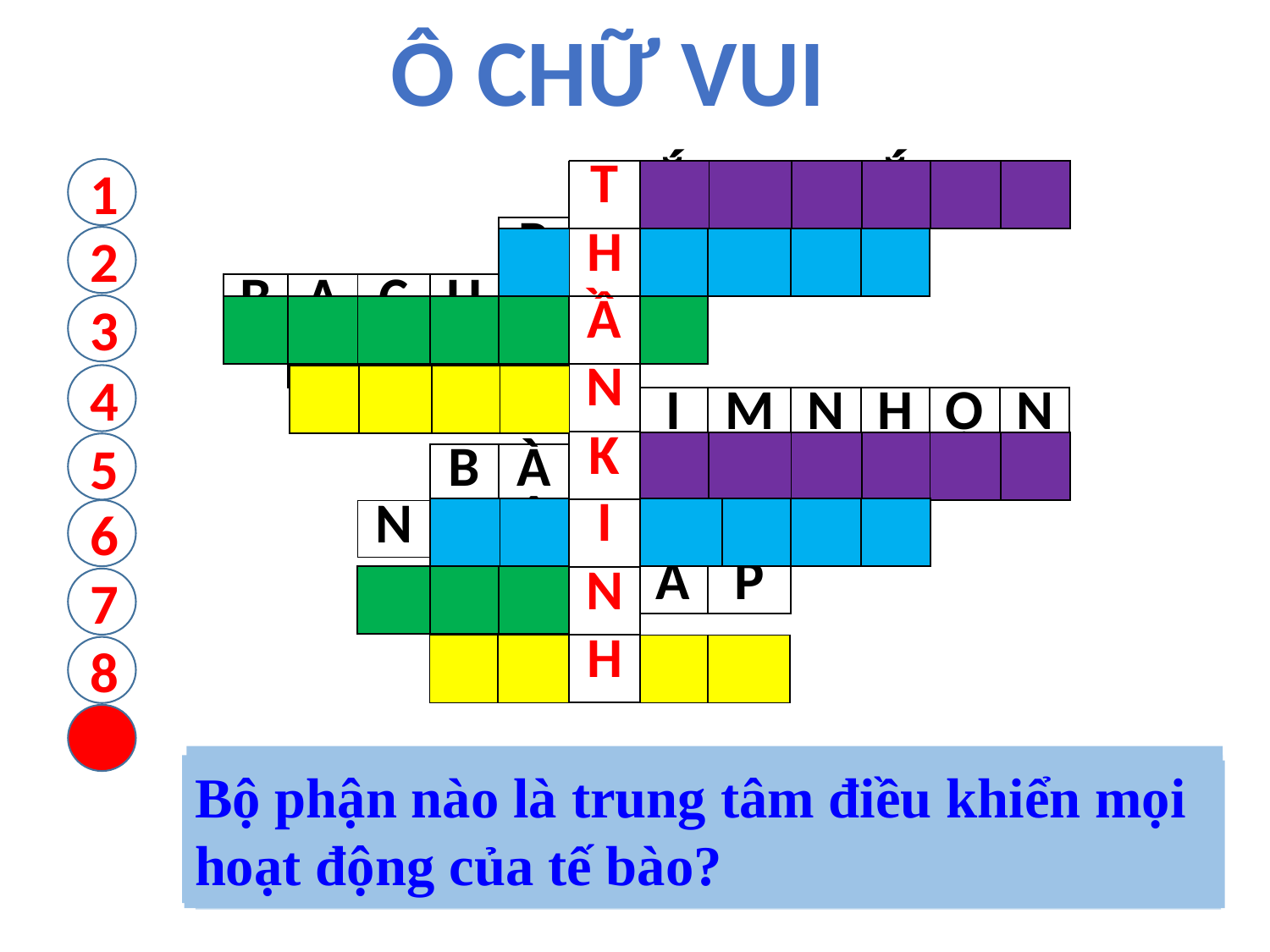

Ô CHỮ VUI
1
| T |
| --- |
| H |
| Ầ |
| N |
| K |
| I |
| N |
| H |
|  |  |  |  |  |  |  |
| --- | --- | --- | --- | --- | --- | --- |
|  |  |  |  |  | T | Ắ | M | N | Ắ | N | G |
| --- | --- | --- | --- | --- | --- | --- | --- | --- | --- | --- | --- |
|  |  |  |  | P | H | Ả | N | X | Ạ |  |  |
| B | Ạ | C | H | C | Ầ | U |  |  |  |  |  |
|  | N | Ơ | R | O | N |  |  |  |  |  |  |
|  |  |  |  |  | K | I | M | N | H | Ọ | N |
|  |  |  | B | À | I | T | I | Ế | T |  |  |
|  |  | N | H | Â | N |  |  |  |  |  |  |
|  |  |  | H | Ô | H | Ấ | P |  |  |  |  |
2
|  |  |  |  |  |  |
| --- | --- | --- | --- | --- | --- |
3
|  |  |  |  |  |  |  |
| --- | --- | --- | --- | --- | --- | --- |
4
|  |  |  |  |  |
| --- | --- | --- | --- | --- |
|  |  |  |  |  |  |  |
| --- | --- | --- | --- | --- | --- | --- |
5
|  |  |  |  |  |  |  |
| --- | --- | --- | --- | --- | --- | --- |
6
|  |  |  |  |
| --- | --- | --- | --- |
7
|  |  |  |  |  |
| --- | --- | --- | --- | --- |
8
TK
Trao đổi khí là nhiệm vụ của hệ cơ quan nào?
Bộ phận nào là trung tâm điều khiển mọi hoạt động của tế bào?
Tế bào nào giúp bảo vệ cơ thể chống lại các tác nhân gây bệnh?
Phổi, thận, da có cùng chức năng nào?

Tay chạm vào vật nóng thì rụt tay lại là ............. của cơ thể.
Tên gọi khác của tế bào thần kinh.

Dụng cụ này sử dụng để hủy tủy ếch, cá...

Biện pháp rèn luyện da nào giúp cơ thể tổng hợp vitamin D?